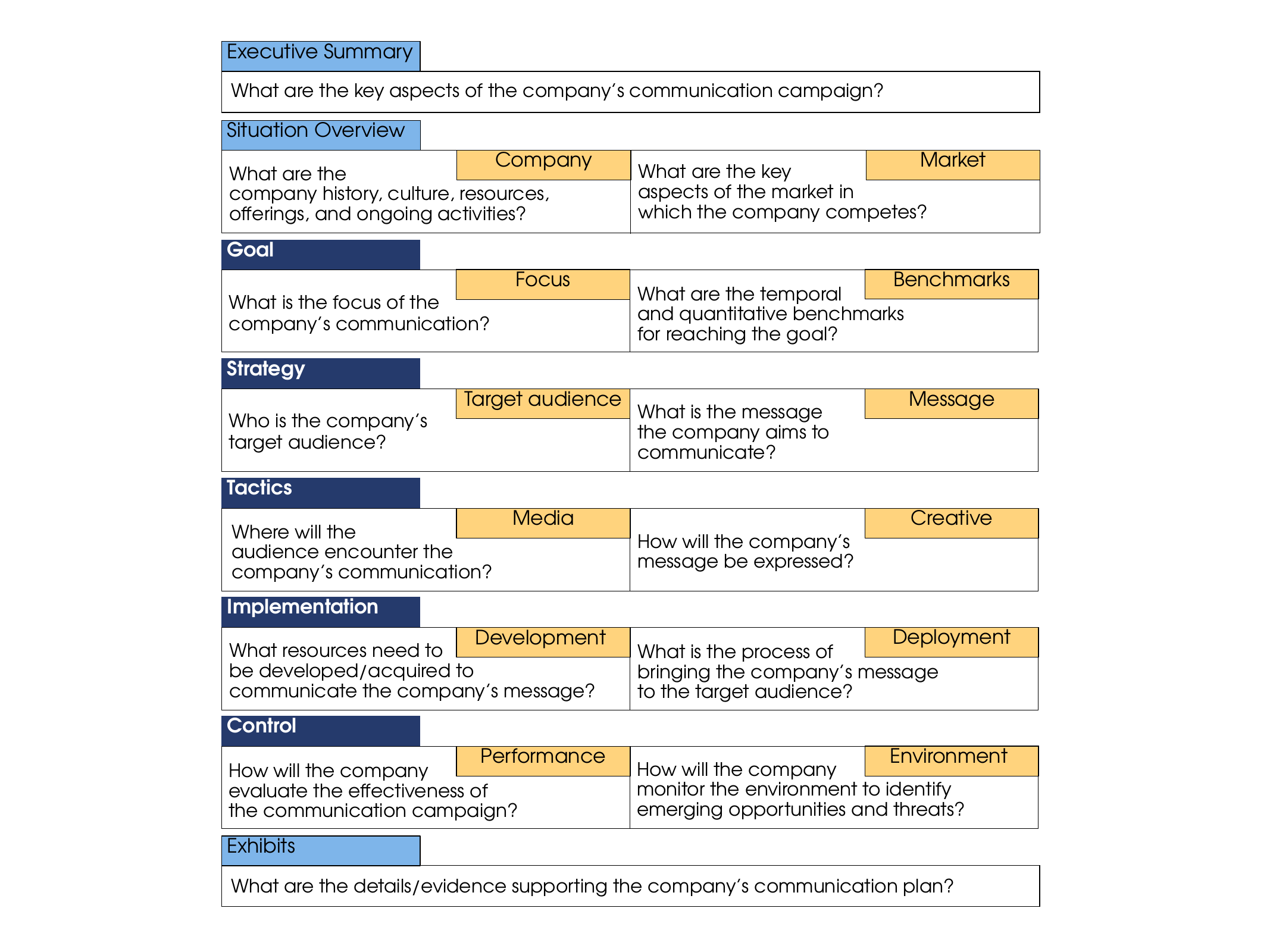

Executive Summary

What are the key aspects of the company’s communication campaign?
 Situation Overview

Company
Market

What are the key
aspects of the market in
which the company competes?
What are the
company history, culture, resources, offerings, and ongoing activities?
 Goal
Benchmarks
Focus

What are the temporal
and quantitative benchmarks
for reaching the goal?
What is the focus of the
company’s communication?
 Strategy
Message
Target audience

What is the message
the company aims to
communicate?
Who is the company’s
target audience?
 Tactics
Media
Creative

How will the company’s
message be expressed?
Where will the
audience encounter the
company’s communication?
 Implementation
Deployment
Development

What is the process of
bringing the company’s message
to the target audience?
What resources need to
be developed/acquired to communicate the company’s message?
 Control
Environment
Performance

How will the company
evaluate the effectiveness of
the communication campaign?
How will the company
monitor the environment to identify
emerging opportunities and threats?
 Exhibits

What are the details/evidence supporting the company’s communication plan?